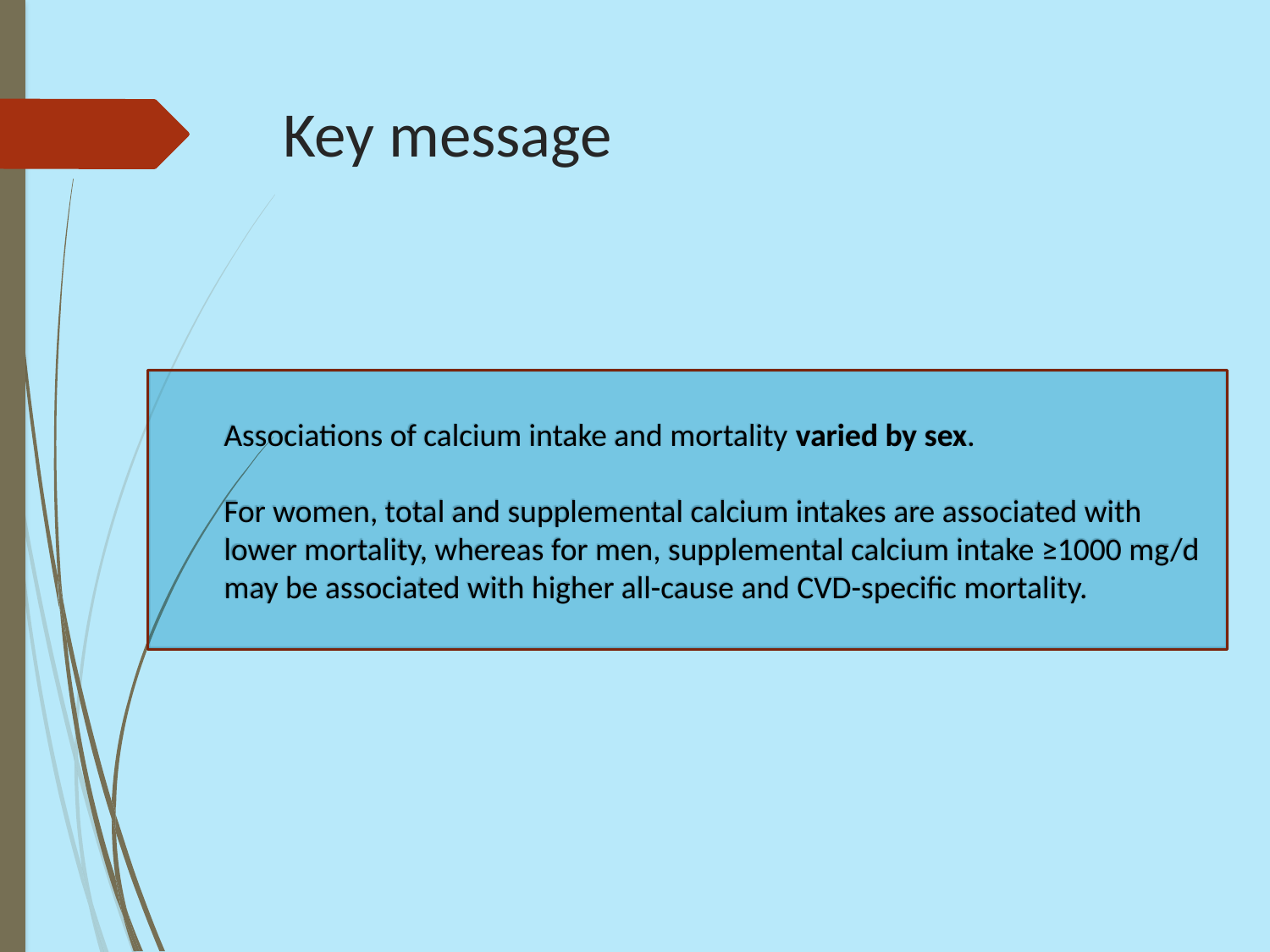

# Key message

Associations of calcium intake and mortality varied by sex.

For women, total and supplemental calcium intakes are associated with lower mortality, whereas for men, supplemental calcium intake ≥1000 mg/d may be associated with higher all-cause and CVD-specific mortality.